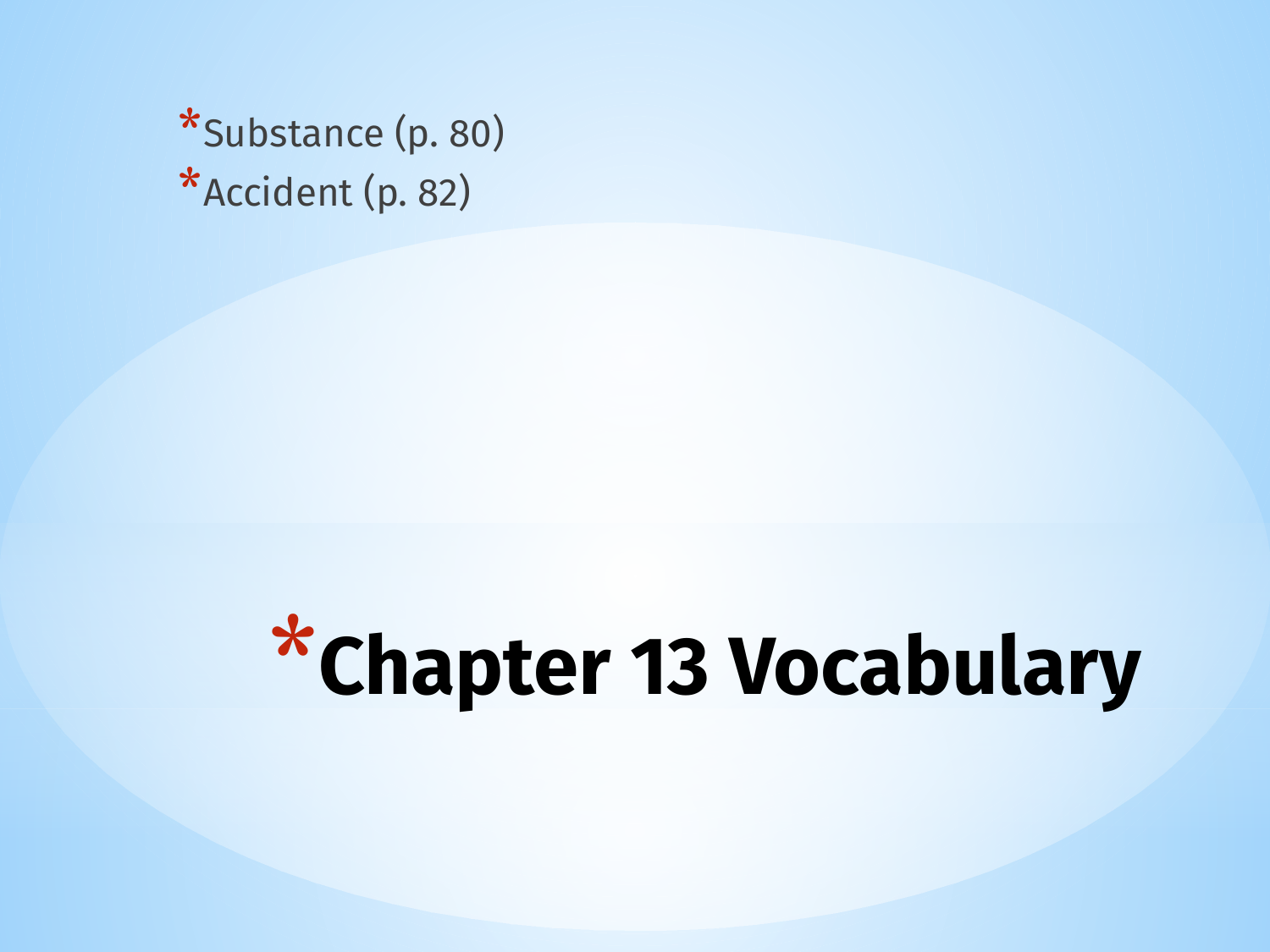

Substance (p. 80)
Accident (p. 82)

# Chapter 13 Vocabulary